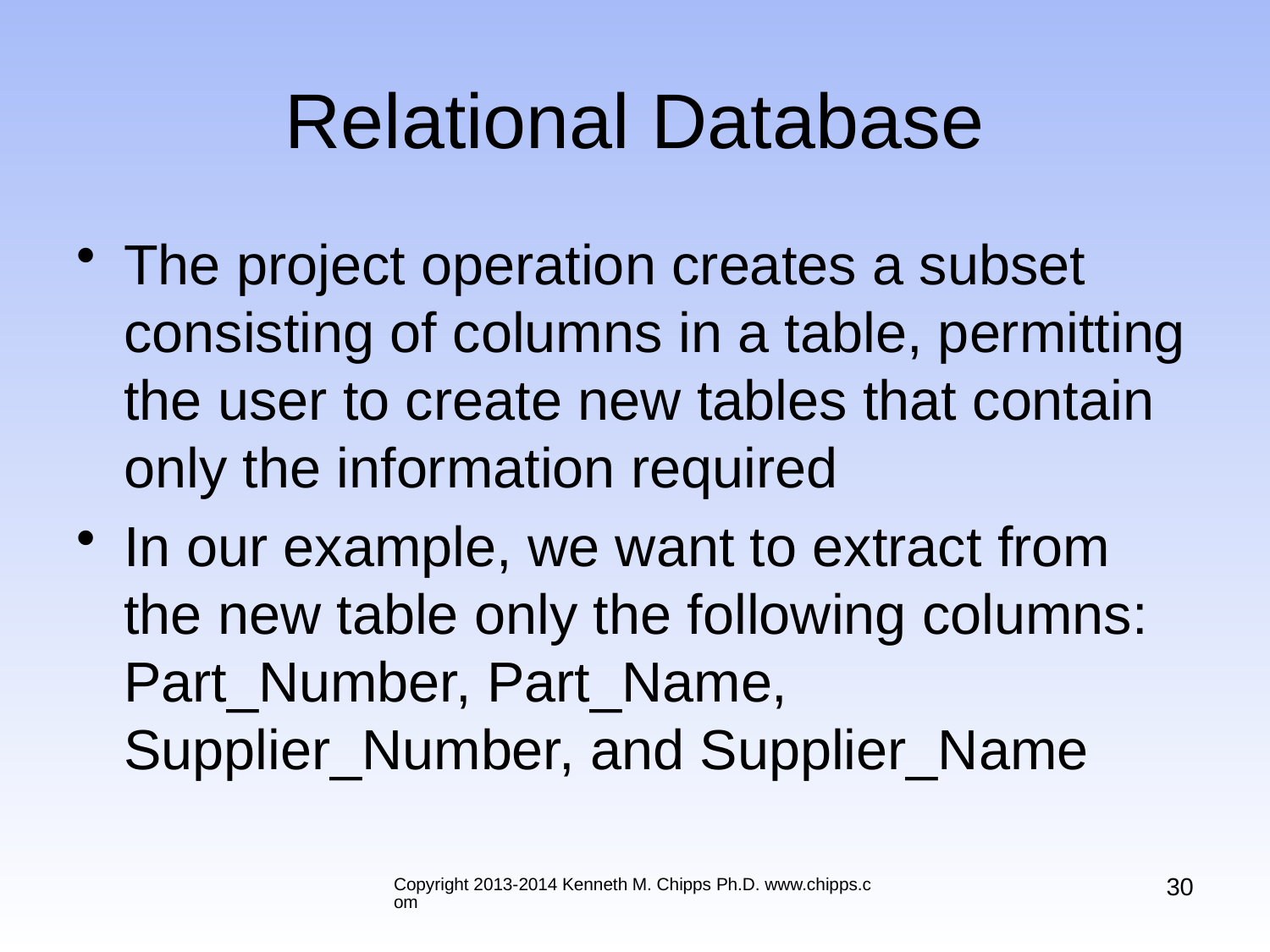

# Relational Database
The project operation creates a subset consisting of columns in a table, permitting the user to create new tables that contain only the information required
In our example, we want to extract from the new table only the following columns: Part_Number, Part_Name, Supplier_Number, and Supplier_Name
30
Copyright 2013-2014 Kenneth M. Chipps Ph.D. www.chipps.com